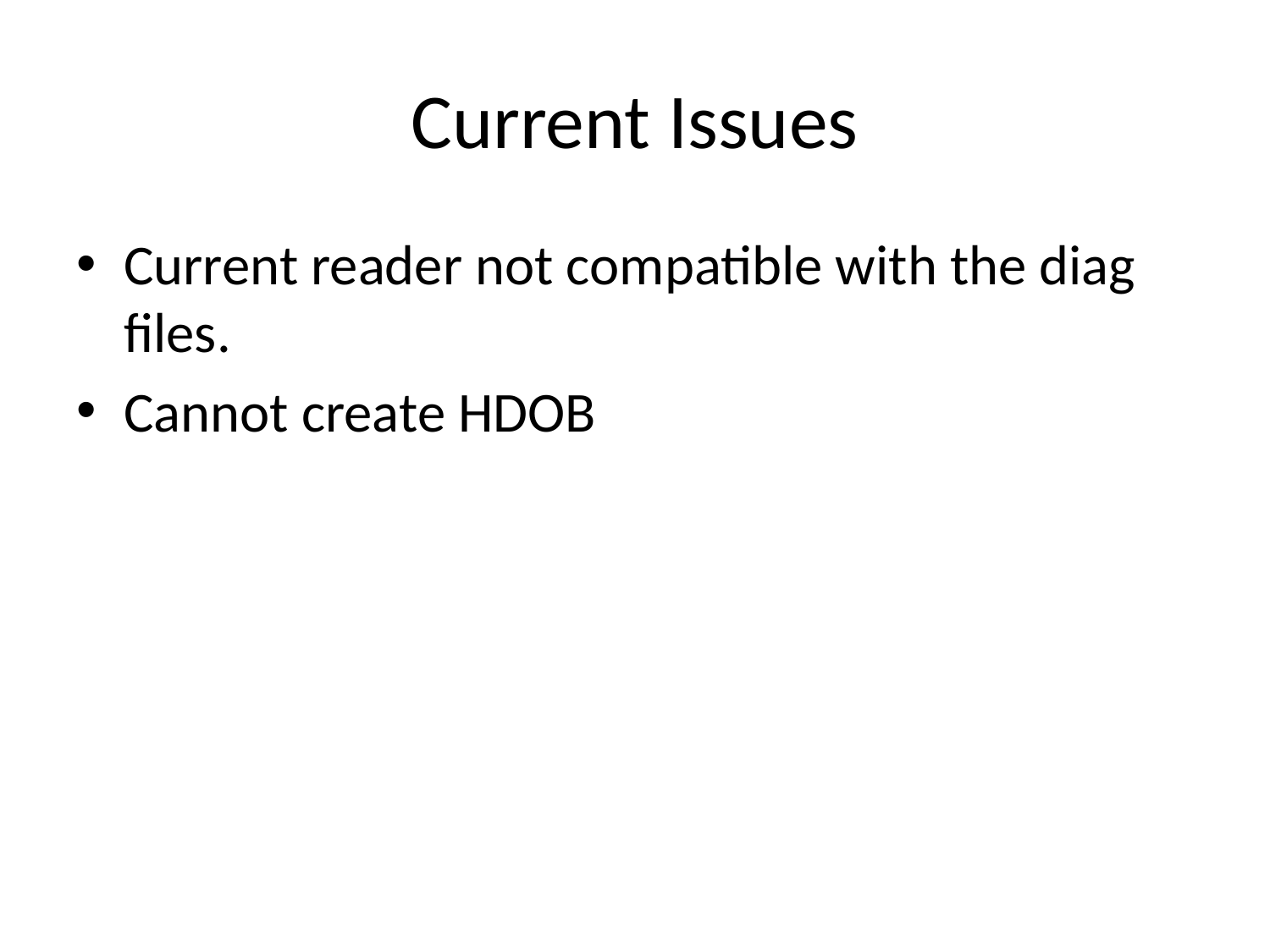

# Current Issues
Current reader not compatible with the diag files.
Cannot create HDOB